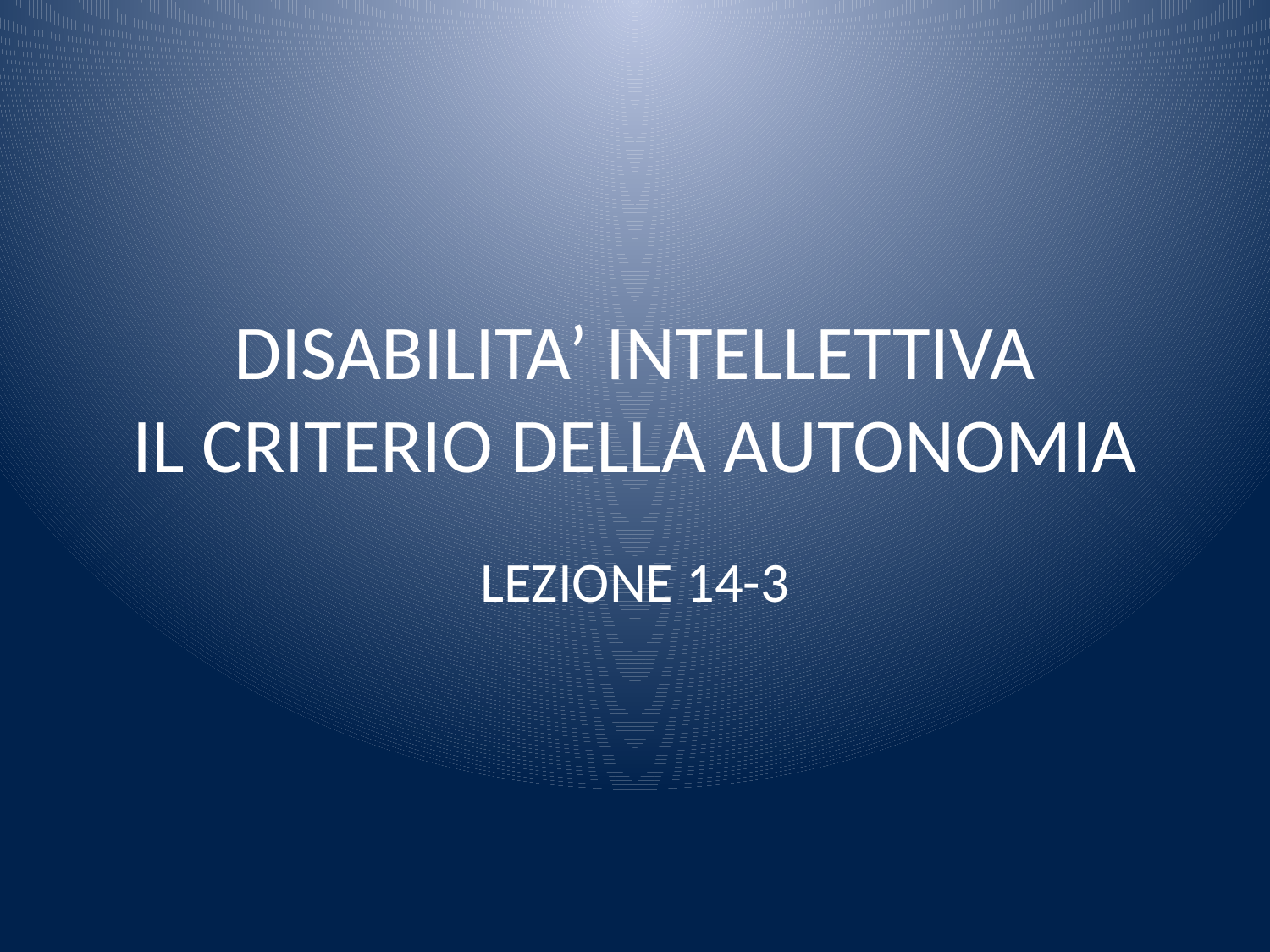

# DISABILITA’ INTELLETTIVA IL CRITERIO DELLA AUTONOMIA
LEZIONE 14-3